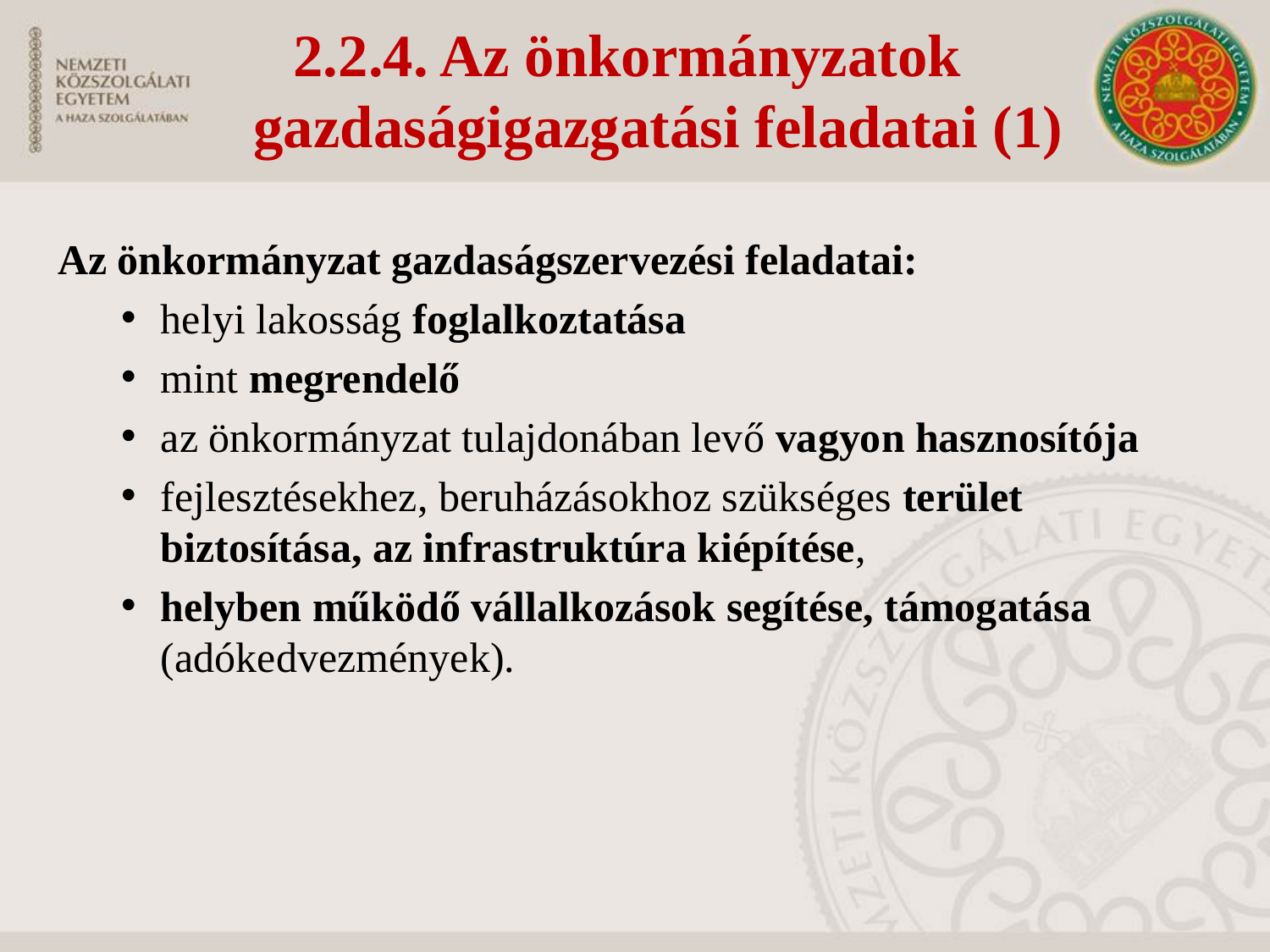

2.2.4. Az önkormányzatok
gazdaságigazgatási feladatai (1)
Az önkormányzat gazdaságszervezési feladatai:
helyi lakosság foglalkoztatása
mint megrendelő
az önkormányzat tulajdonában levő vagyon hasznosítója
fejlesztésekhez, beruházásokhoz szükséges terület biztosítása, az infrastruktúra kiépítése,
helyben működő vállalkozások segítése, támogatása (adókedvezmények).